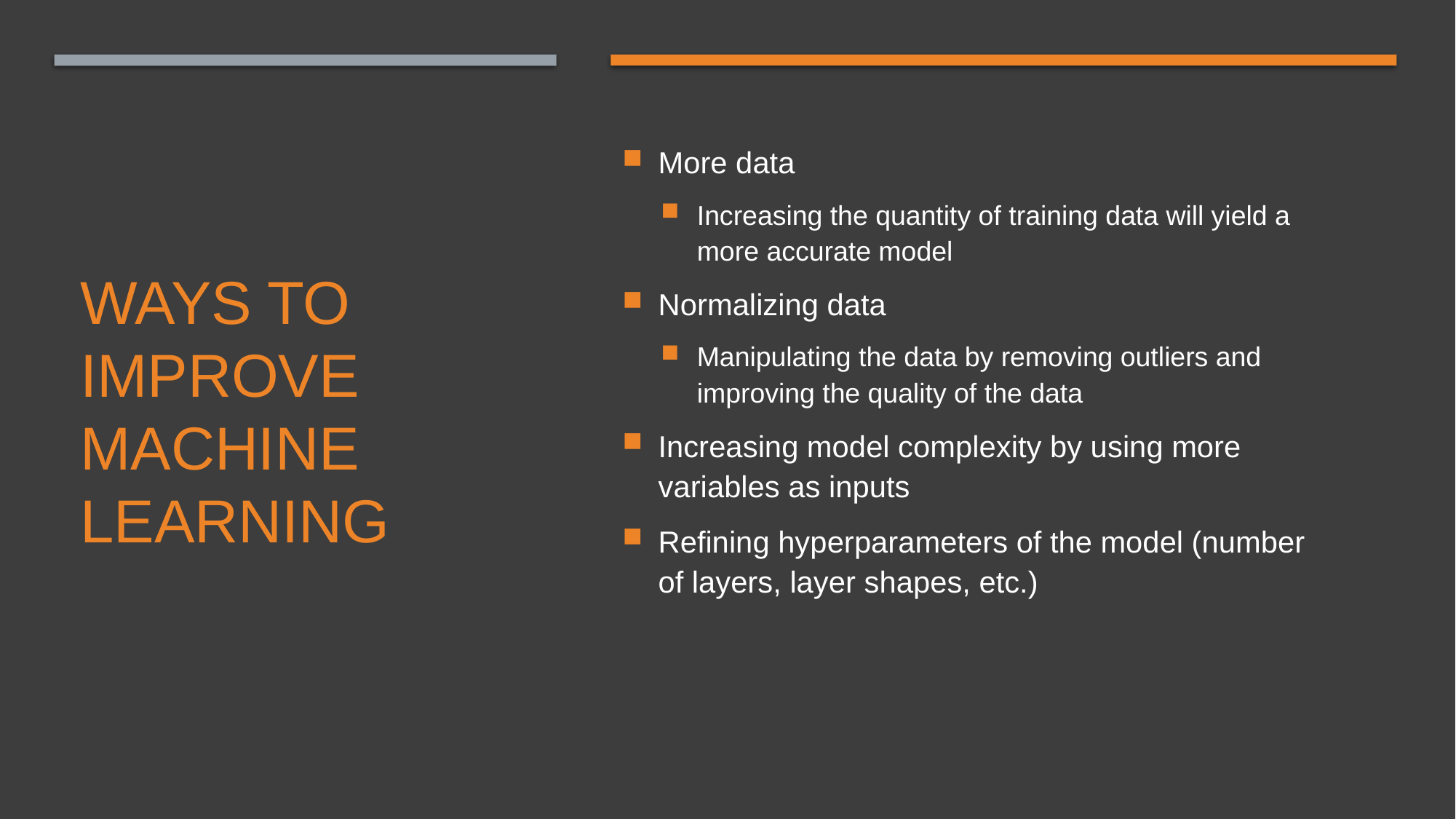

More data
Increasing the quantity of training data will yield a more accurate model
Normalizing data
Manipulating the data by removing outliers and improving the quality of the data
Increasing model complexity by using more variables as inputs
Refining hyperparameters of the model (number of layers, layer shapes, etc.)

# Ways To improve Machine Learning